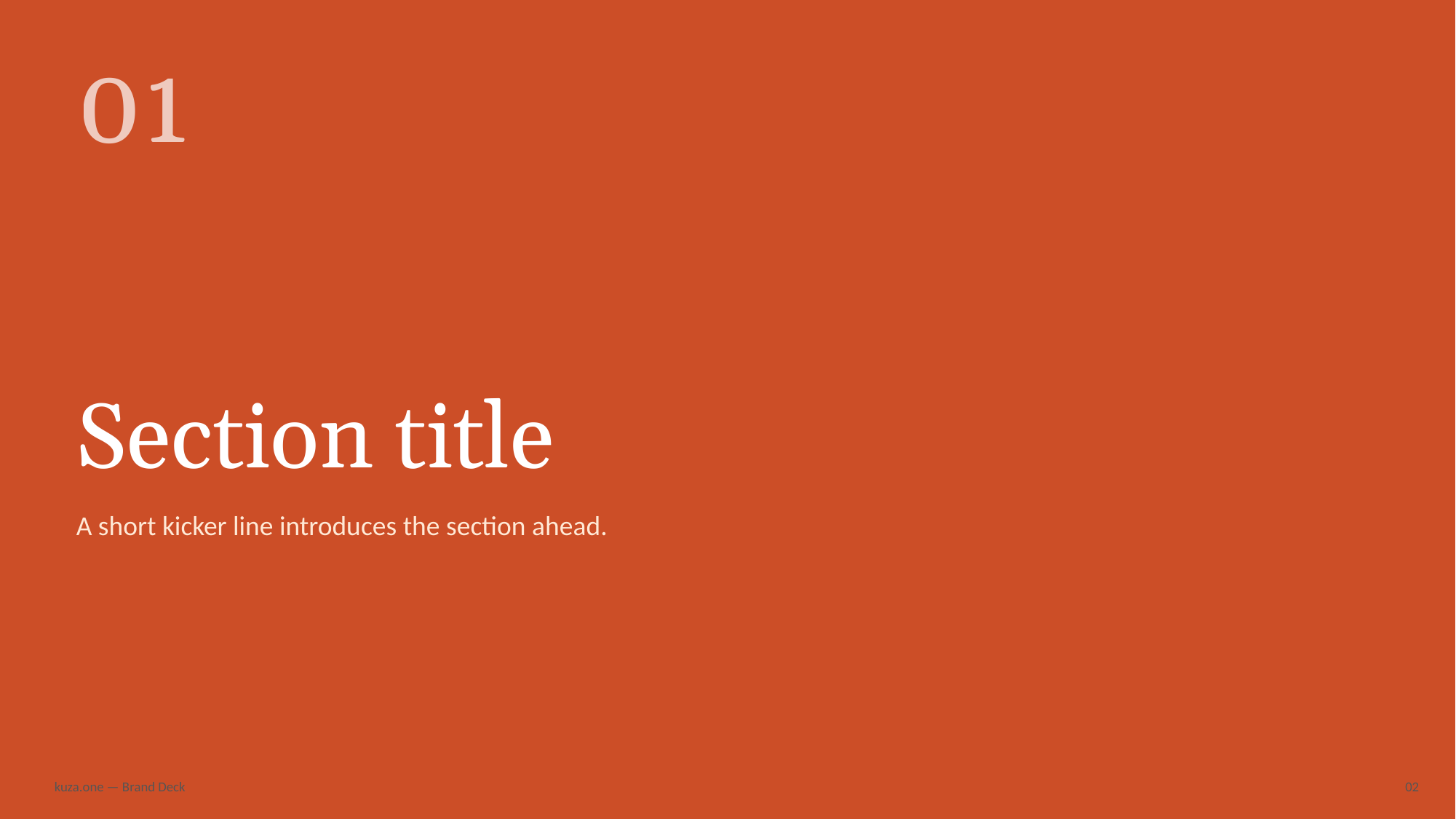

01
Section title
A short kicker line introduces the section ahead.
kuza.one — Brand Deck
02